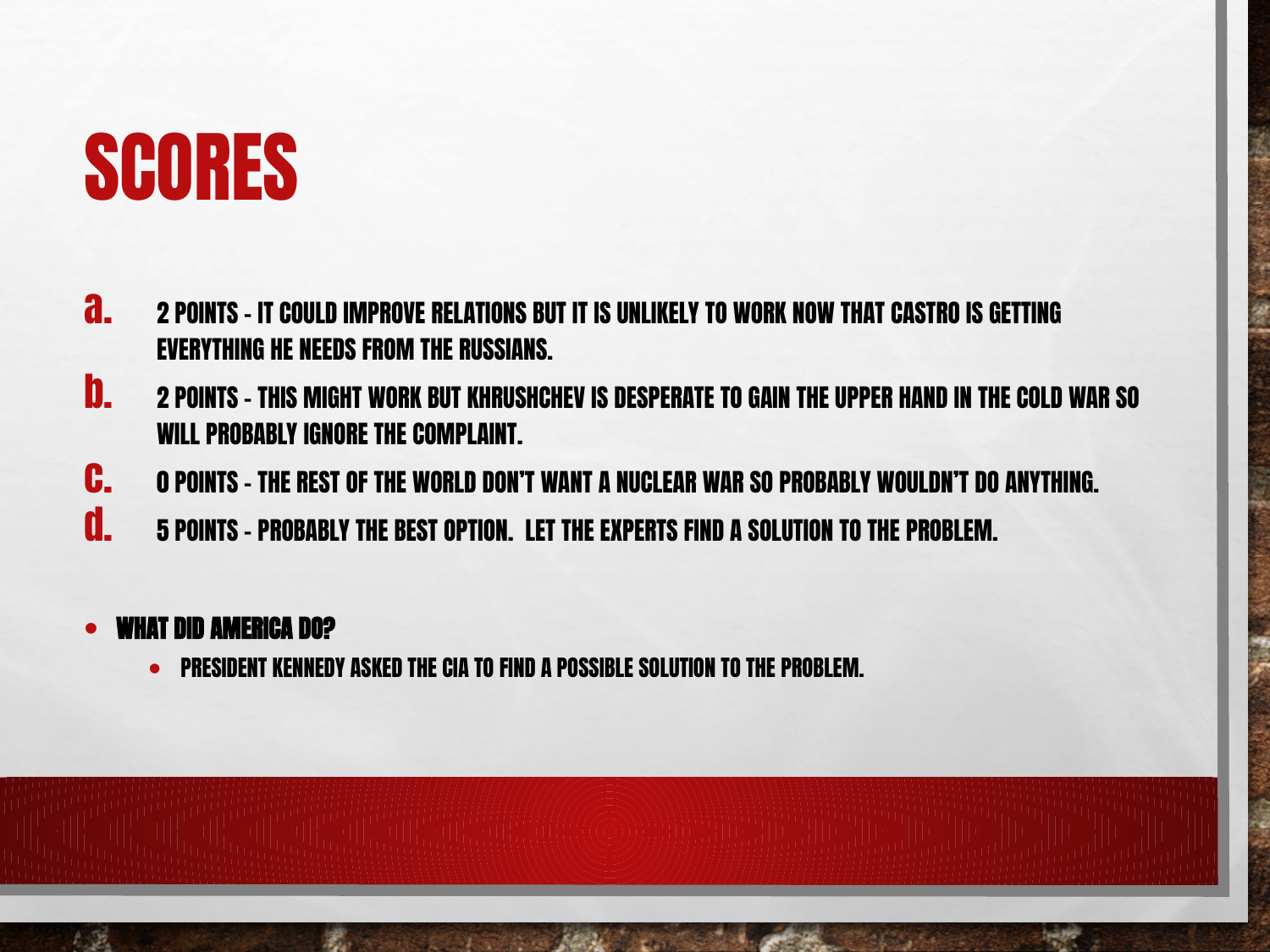

# Scores
2 points – it could improve relations but it is unlikely to work now that Castro is getting everything he needs from the Russians.
2 points – This might work but Khrushchev is desperate to gain the upper hand in the Cold War so will probably ignore the complaint.
0 points – The rest of the world don’t want a nuclear war so probably wouldn’t do anything.
5 points – Probably the best option.  Let the experts find a solution to the problem.

What did America do?
President Kennedy asked the CIA to find a possible solution to the problem.